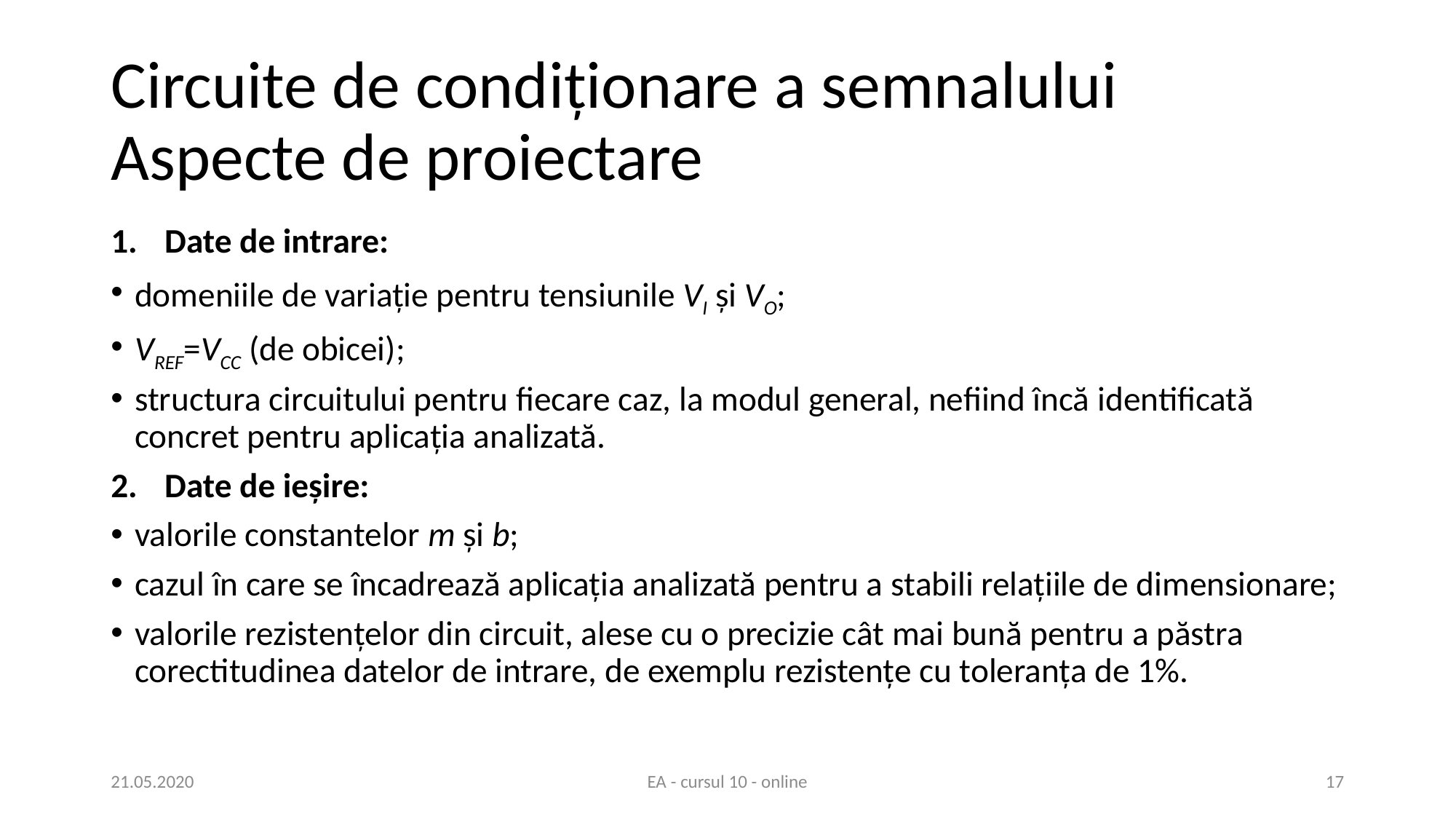

# Circuite de condiționare a semnalului Aspecte de proiectare
Date de intrare:
domeniile de variație pentru tensiunile VI și VO;
VREF=VCC (de obicei);
structura circuitului pentru fiecare caz, la modul general, nefiind încă identificată concret pentru aplicația analizată.
Date de ieșire:
valorile constantelor m și b;
cazul în care se încadrează aplicația analizată pentru a stabili relațiile de dimensionare;
valorile rezistențelor din circuit, alese cu o precizie cât mai bună pentru a păstra corectitudinea datelor de intrare, de exemplu rezistențe cu toleranța de 1%.

21.05.2020
EA - cursul 10 - online
17